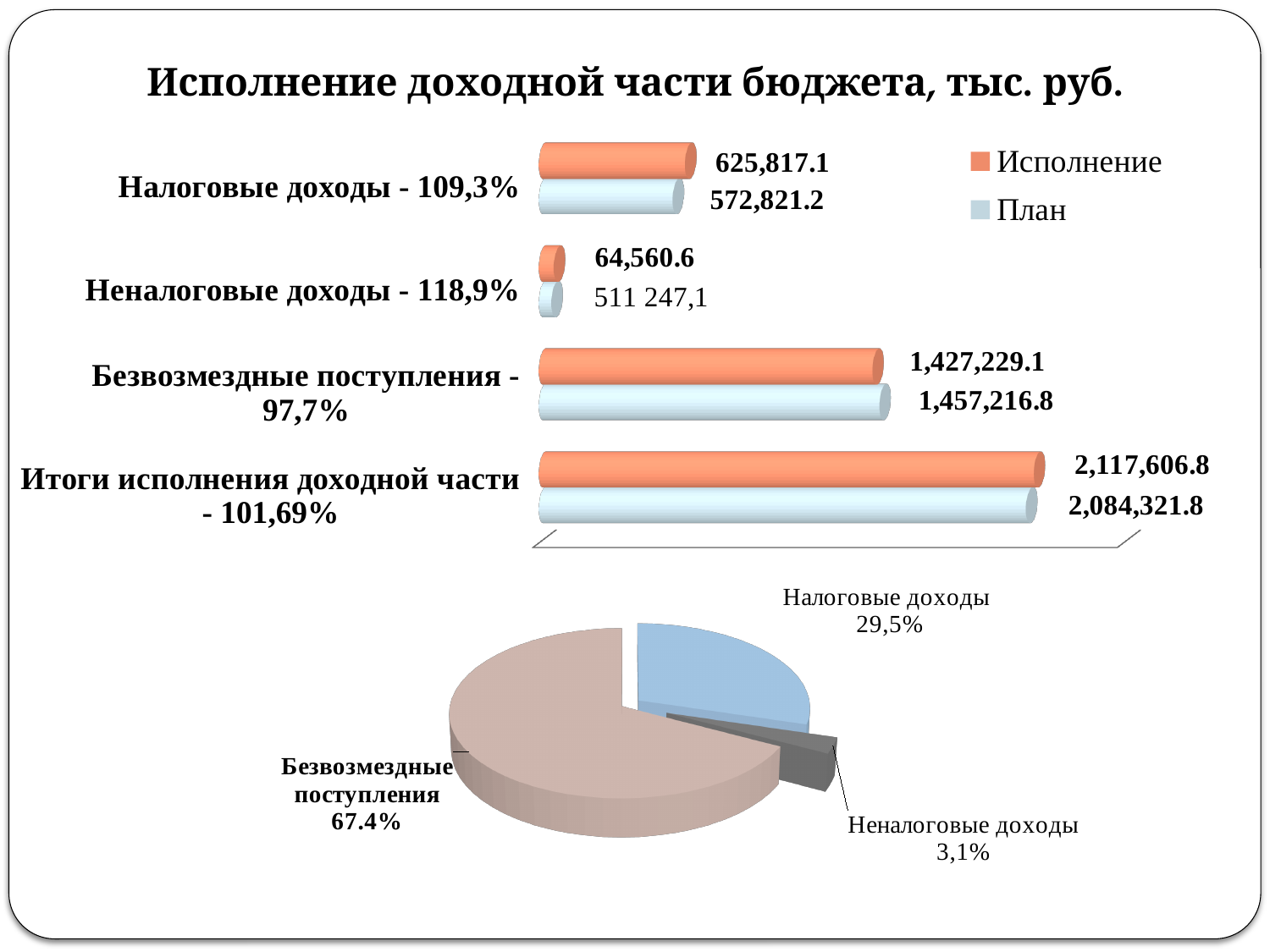

# Исполнение доходной части бюджета, тыс. руб.

[unsupported chart]

[unsupported chart]